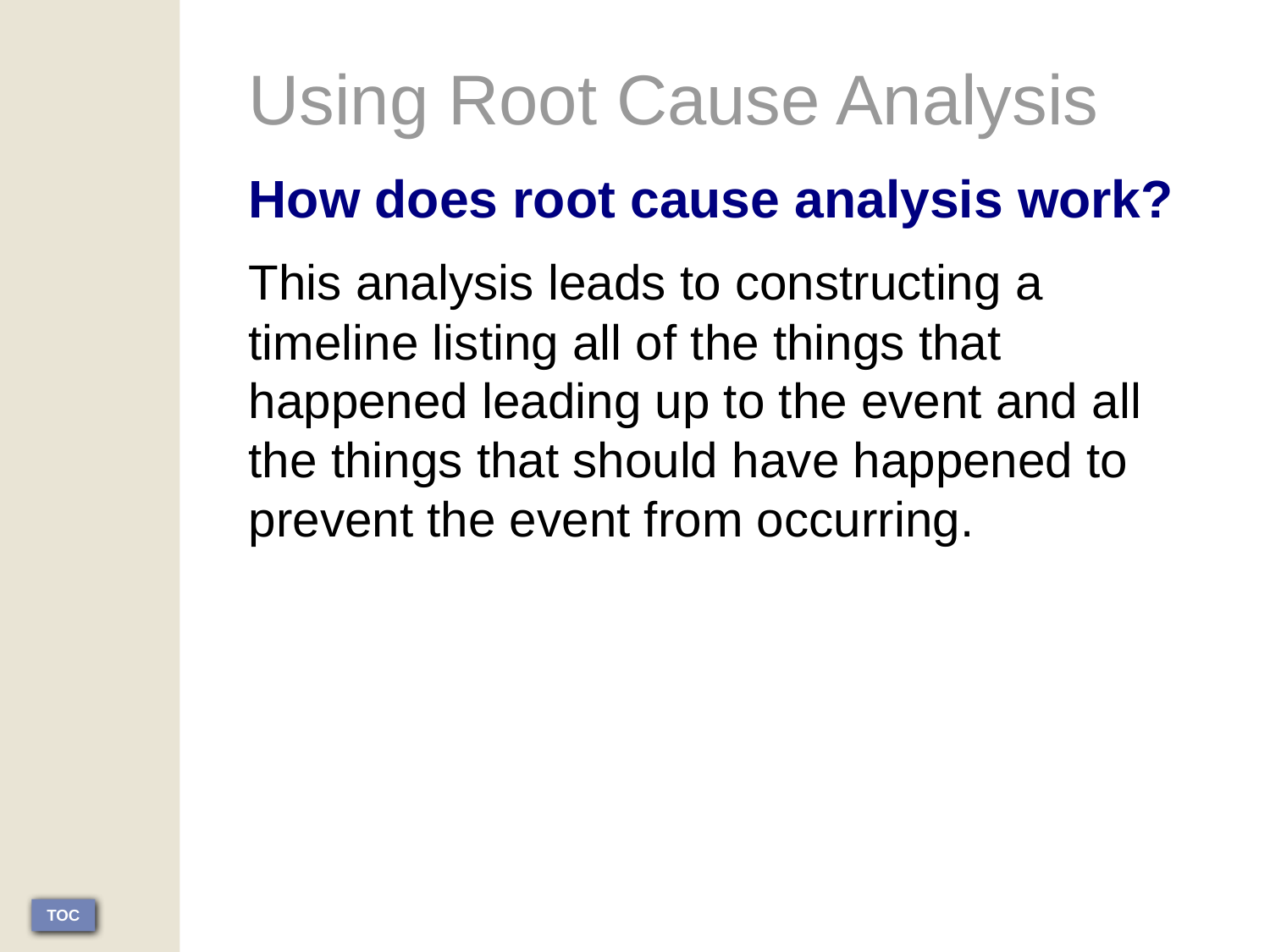

Using Root Cause Analysis
How does root cause analysis work?
This analysis leads to constructing a timeline listing all of the things that happened leading up to the event and all the things that should have happened to prevent the event from occurring.